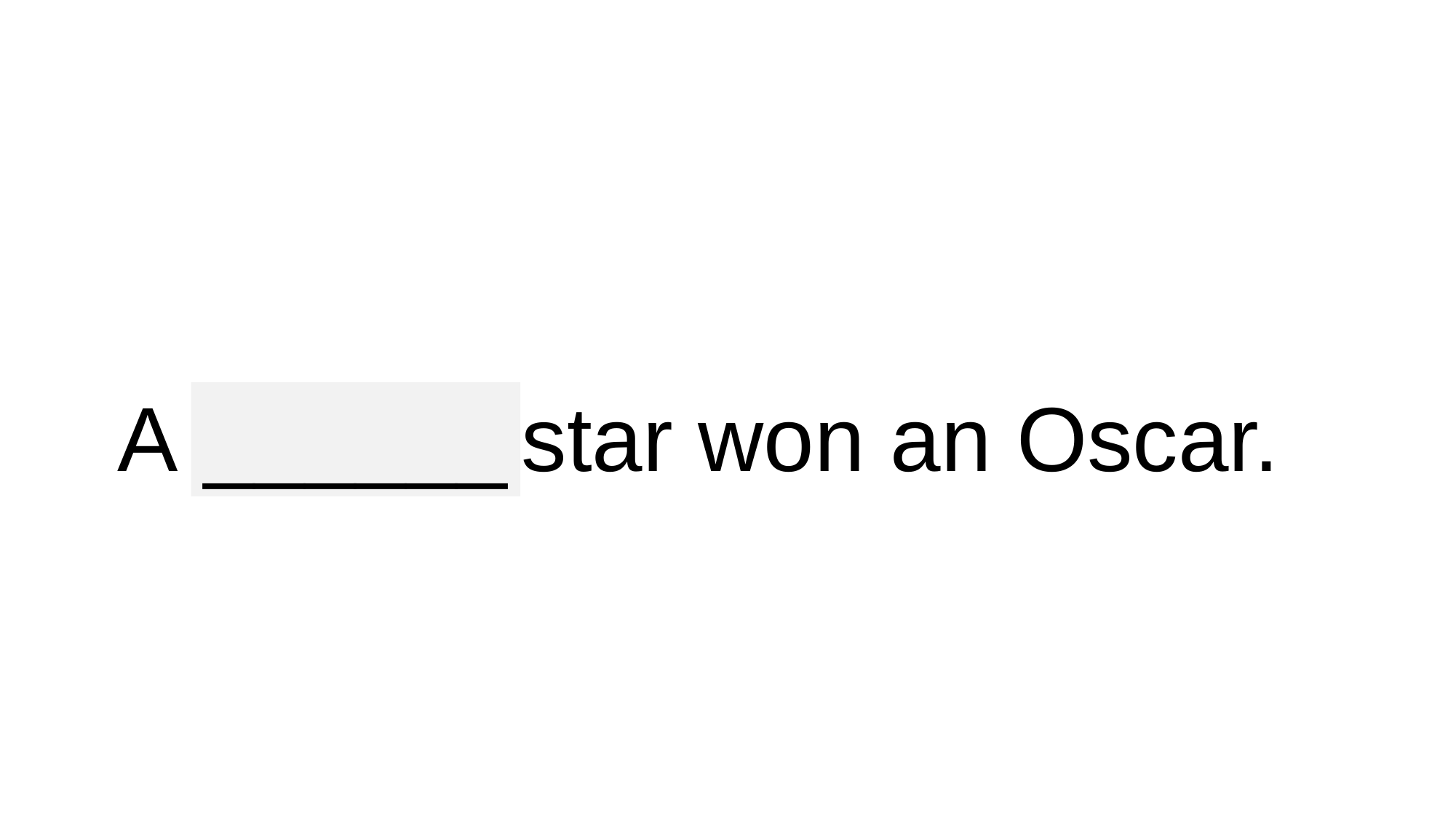

# A famous star won an Oscar.
______